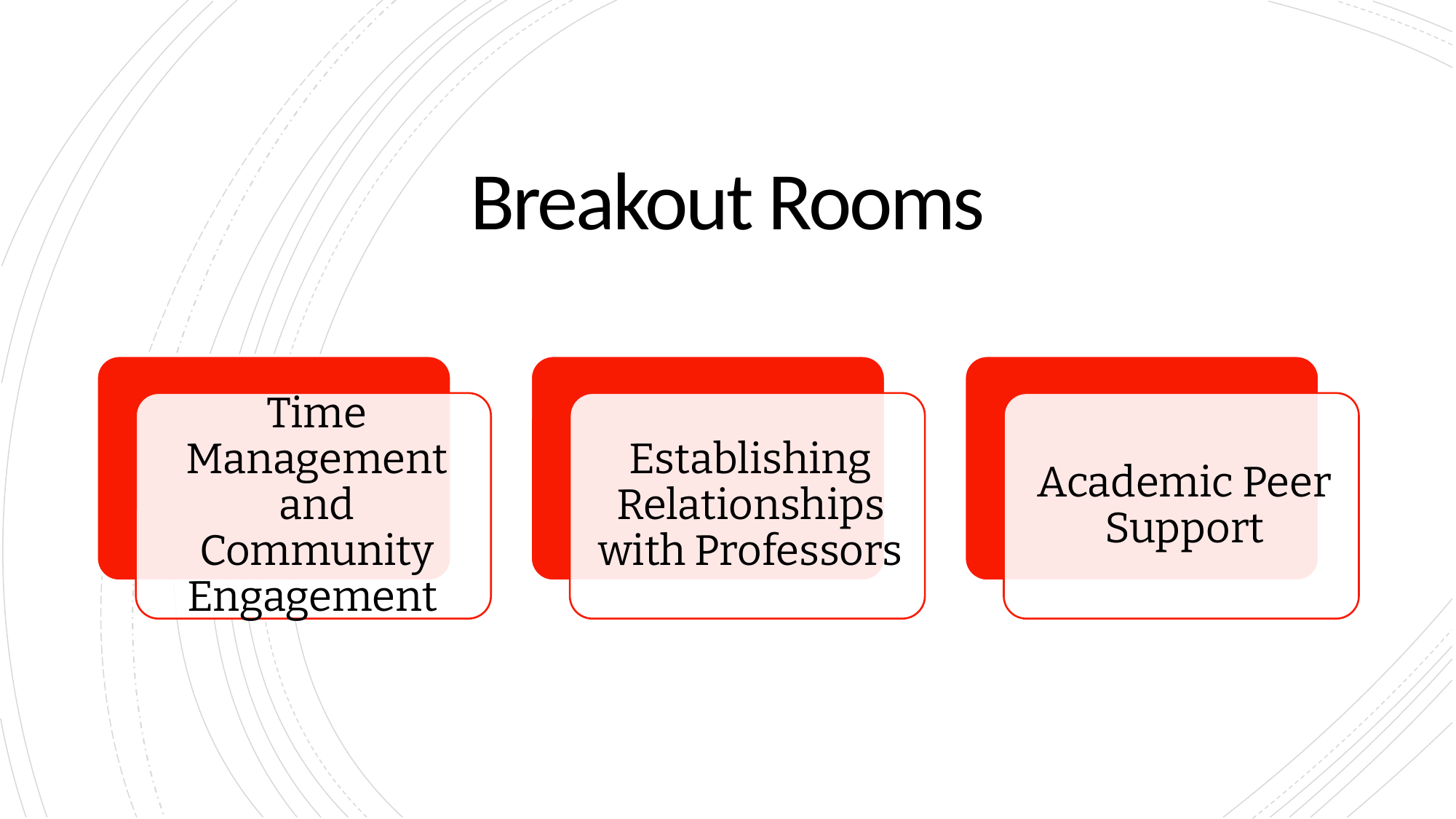

# Breakout Rooms
Time Management and Community Engagement
Establishing Relationships with Professors
Academic Peer Support